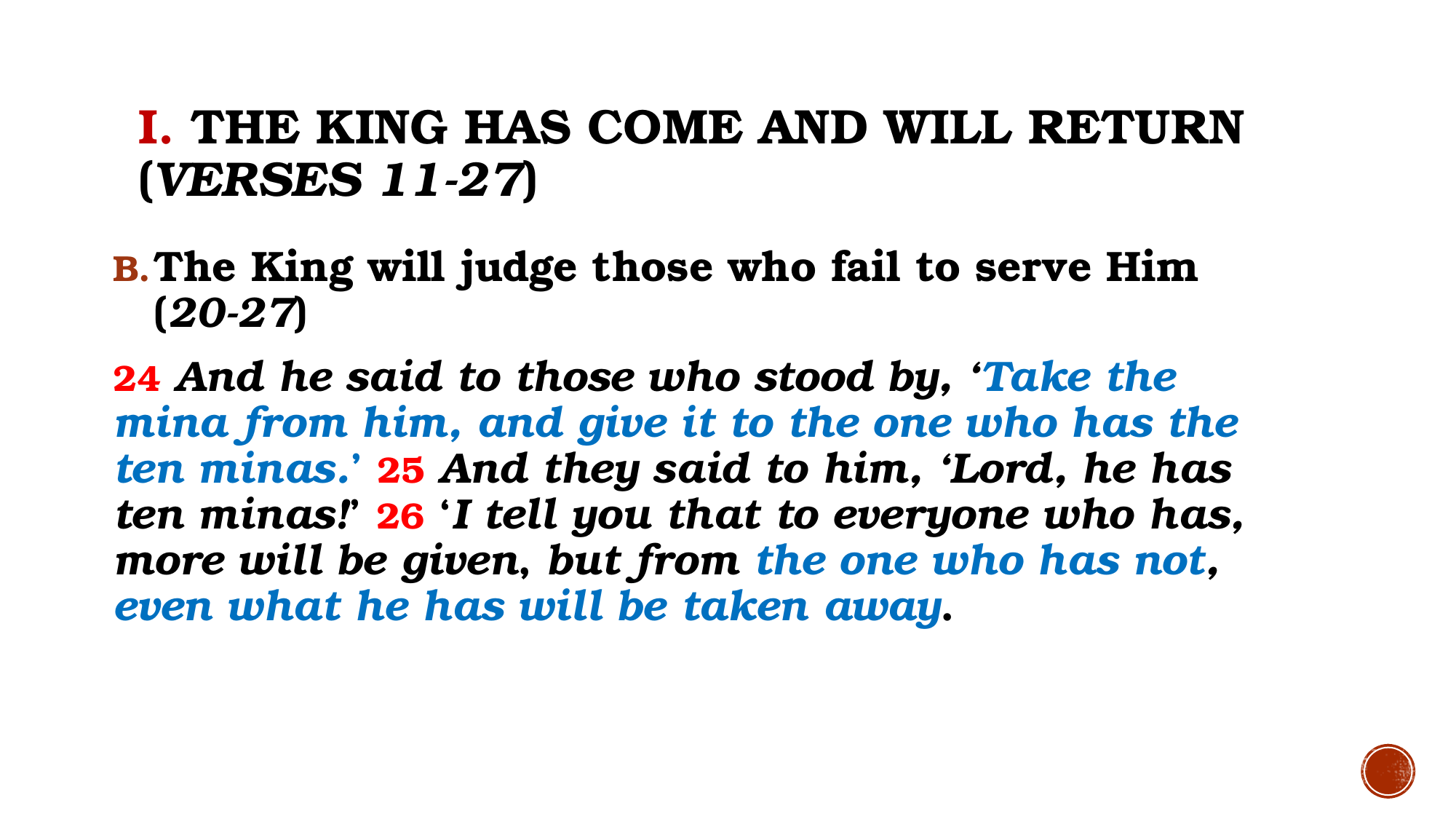

# I. The King has come and will return (verses 11-27)
The King will judge those who fail to serve Him (20-27)
24 And he said to those who stood by, ‘Take the mina from him, and give it to the one who has the ten minas.’ 25 And they said to him, ‘Lord, he has ten minas!’ 26 ‘I tell you that to everyone who has, more will be given, but from the one who has not, even what he has will be taken away.